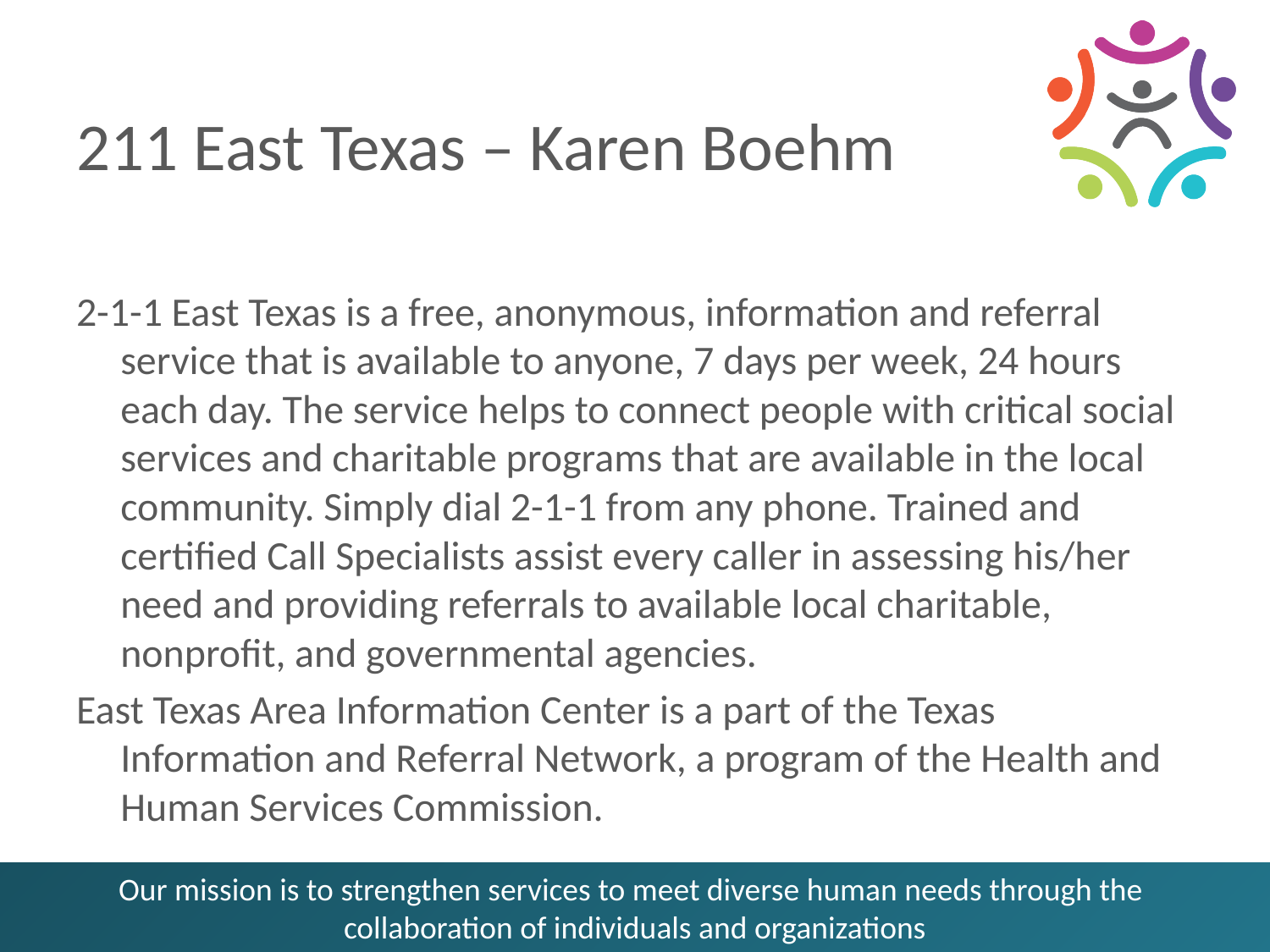

# 211 East Texas – Karen Boehm

2-1-1 East Texas is a free, anonymous, information and referral service that is available to anyone, 7 days per week, 24 hours each day. The service helps to connect people with critical social services and charitable programs that are available in the local community. Simply dial 2-1-1 from any phone. Trained and certified Call Specialists assist every caller in assessing his/her need and providing referrals to available local charitable, nonprofit, and governmental agencies.
East Texas Area Information Center is a part of the Texas Information and Referral Network, a program of the Health and Human Services Commission.